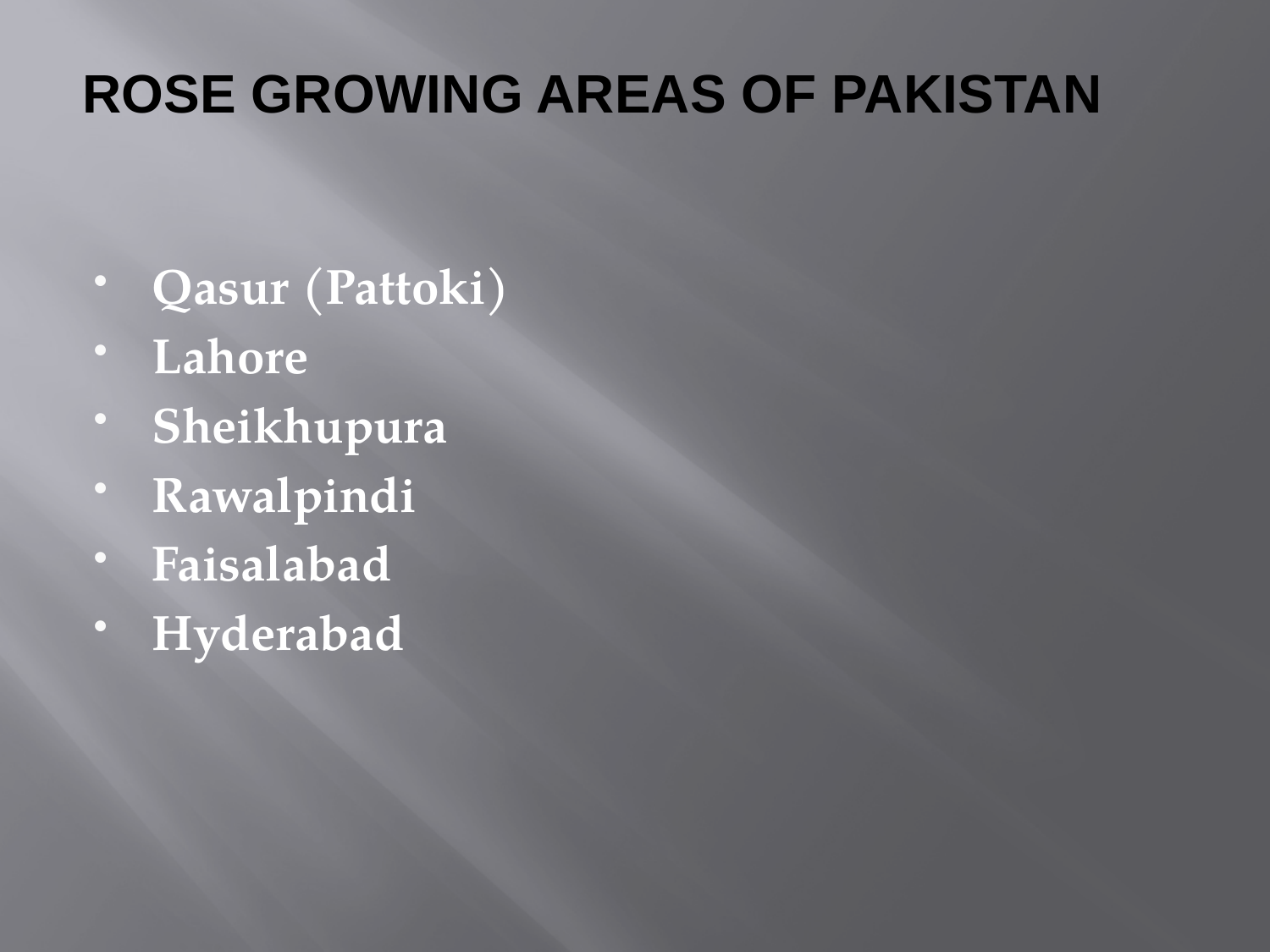

# ROSE GROWING AREAS OF PAKISTAN

Qasur (Pattoki)
Lahore
Sheikhupura
Rawalpindi
Faisalabad
Hyderabad